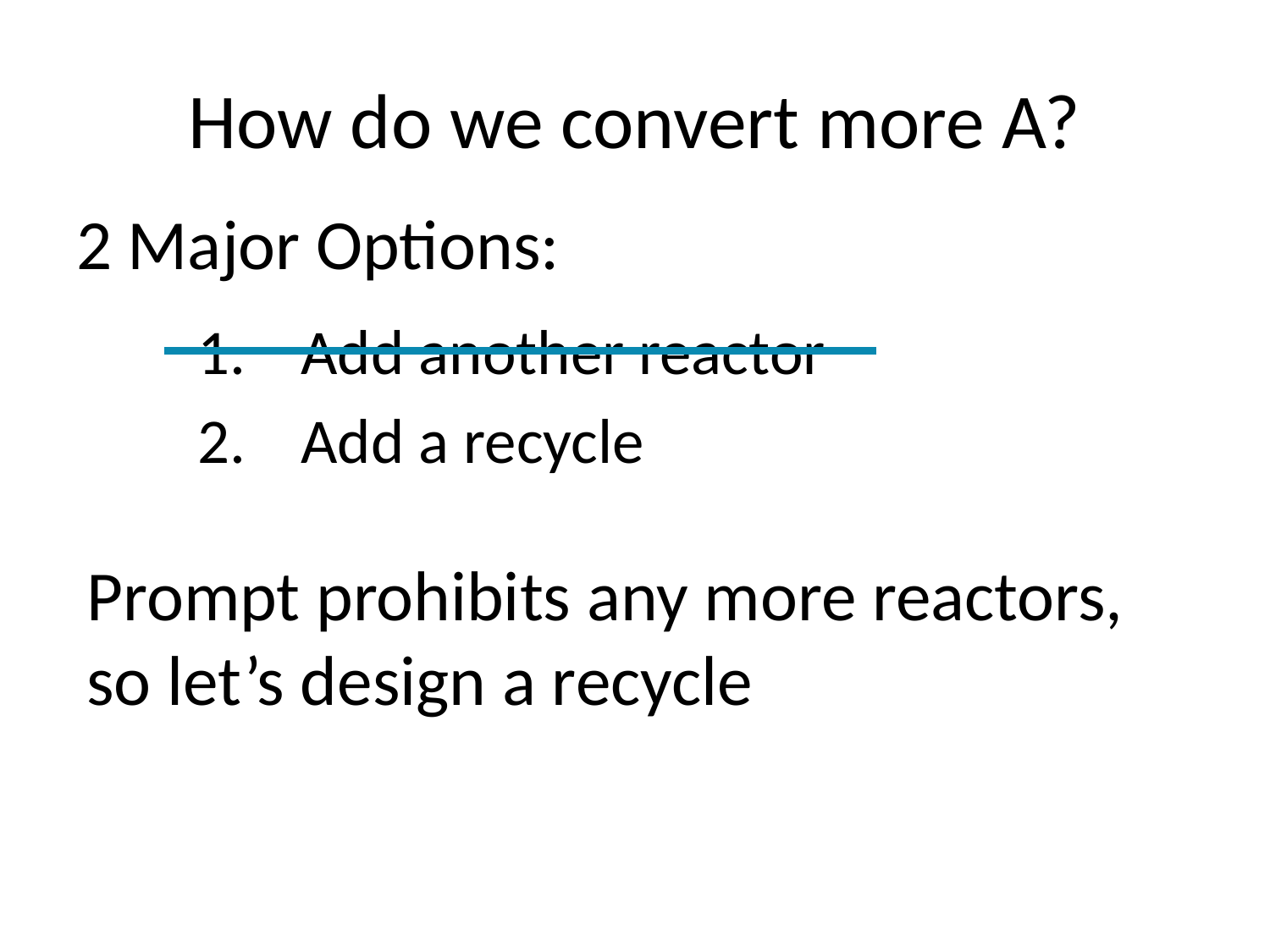

# How do we convert more A?
2 Major Options:

Add another reactor
Add a recycle

Prompt prohibits any more reactors, so let’s design a recycle